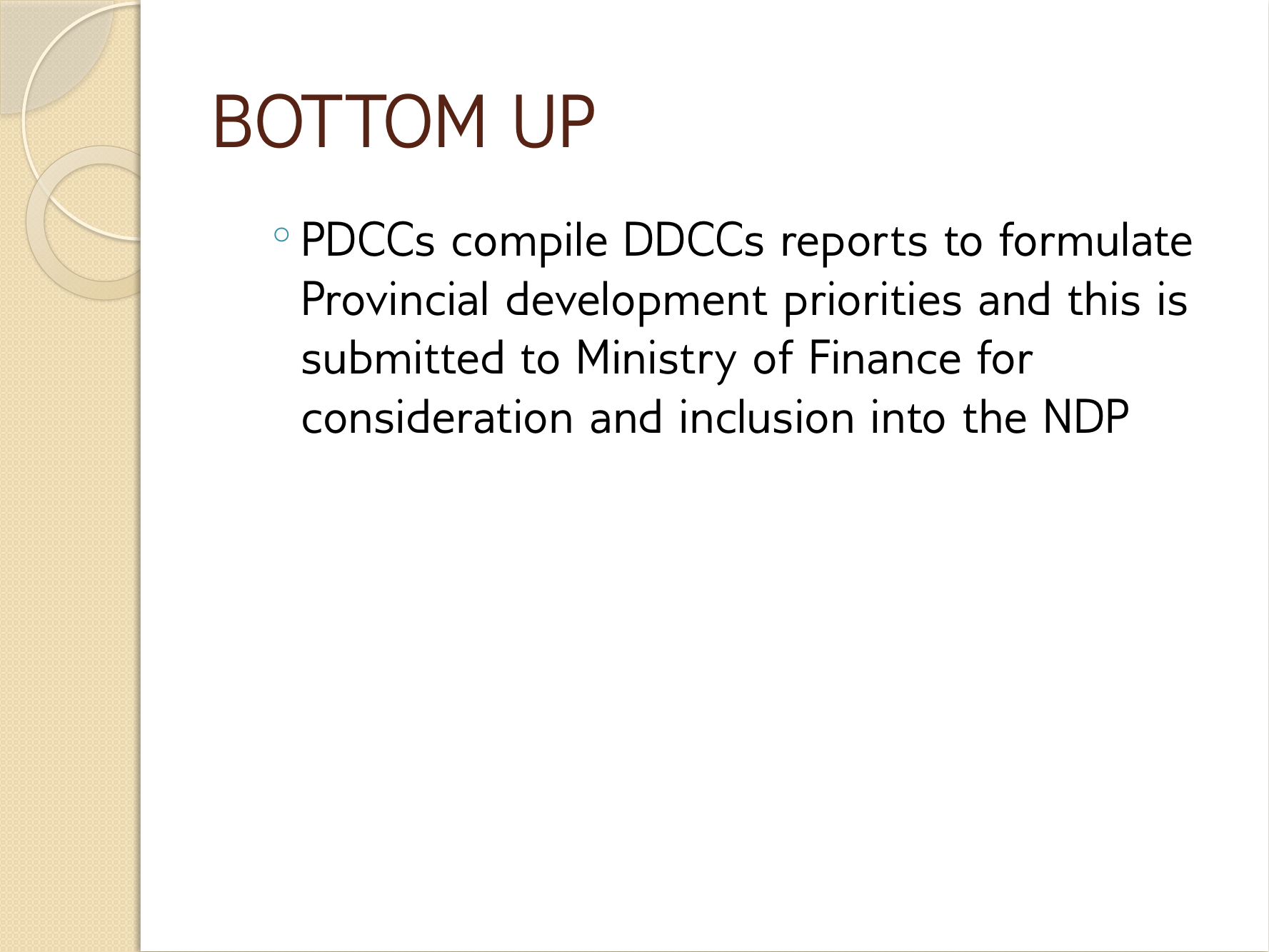

# BOTTOM UP
PDCCs compile DDCCs reports to formulate Provincial development priorities and this is submitted to Ministry of Finance for consideration and inclusion into the NDP